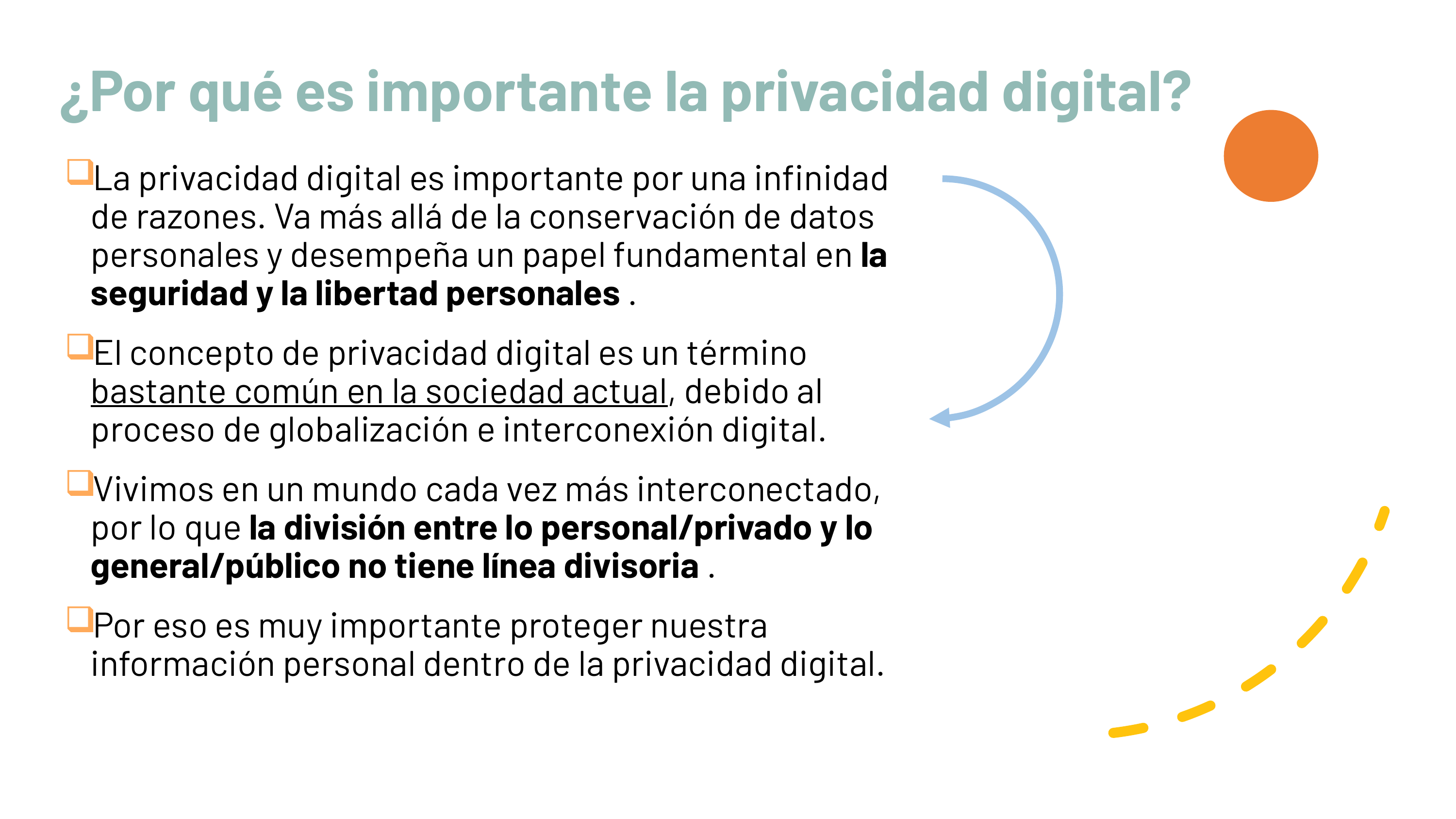

# ¿Por qué es importante la privacidad digital?

La privacidad digital es importante por una infinidad de razones. Va más allá de la conservación de datos personales y desempeña un papel fundamental en la seguridad y la libertad personales .
El concepto de privacidad digital es un término bastante común en la sociedad actual, debido al proceso de globalización e interconexión digital.
Vivimos en un mundo cada vez más interconectado, por lo que la división entre lo personal/privado y lo general/público no tiene línea divisoria .
Por eso es muy importante proteger nuestra información personal dentro de la privacidad digital.